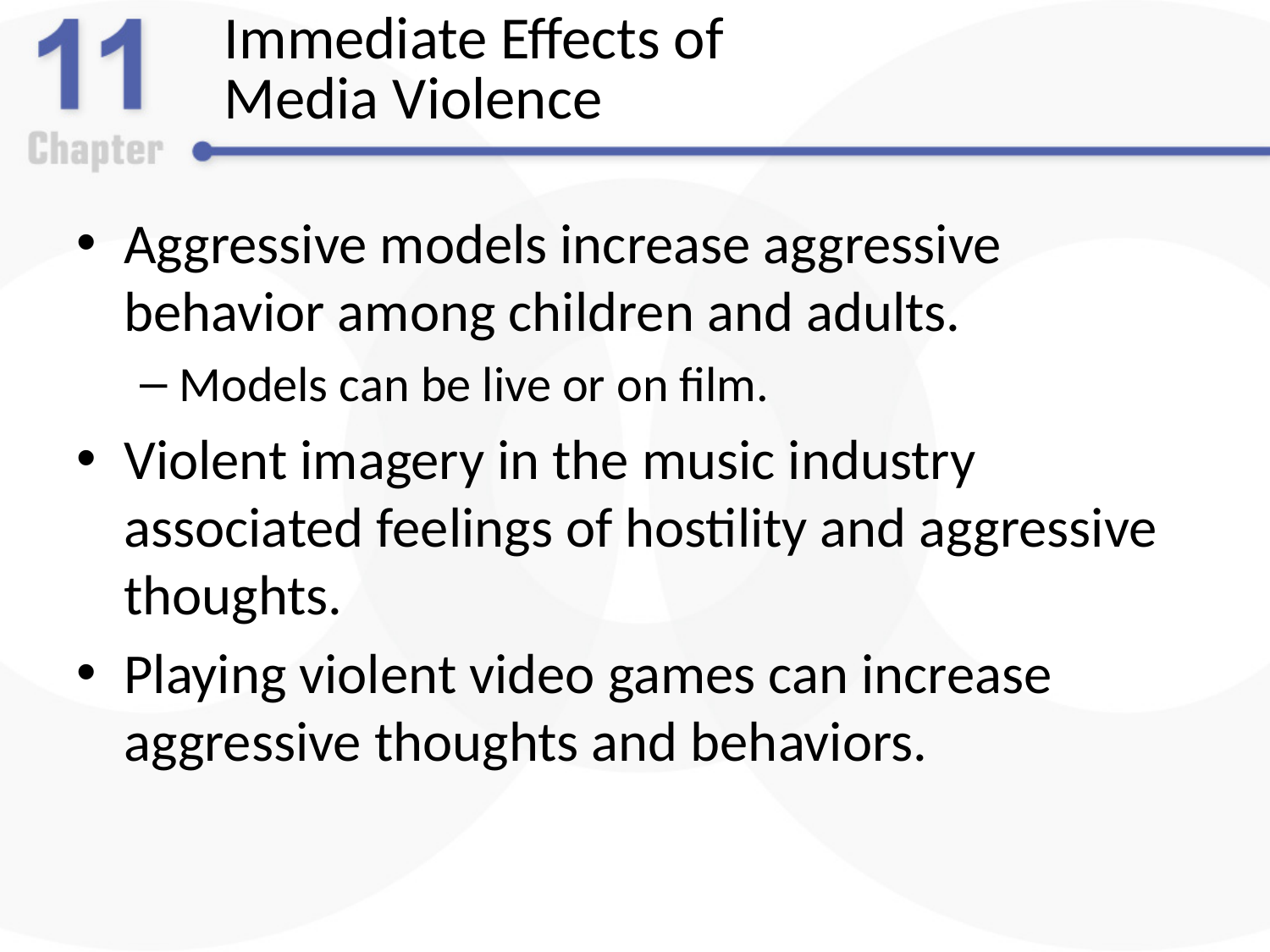

# Immediate Effects of Media Violence
Aggressive models increase aggressive behavior among children and adults.
Models can be live or on film.
Violent imagery in the music industry associated feelings of hostility and aggressive thoughts.
Playing violent video games can increase aggressive thoughts and behaviors.